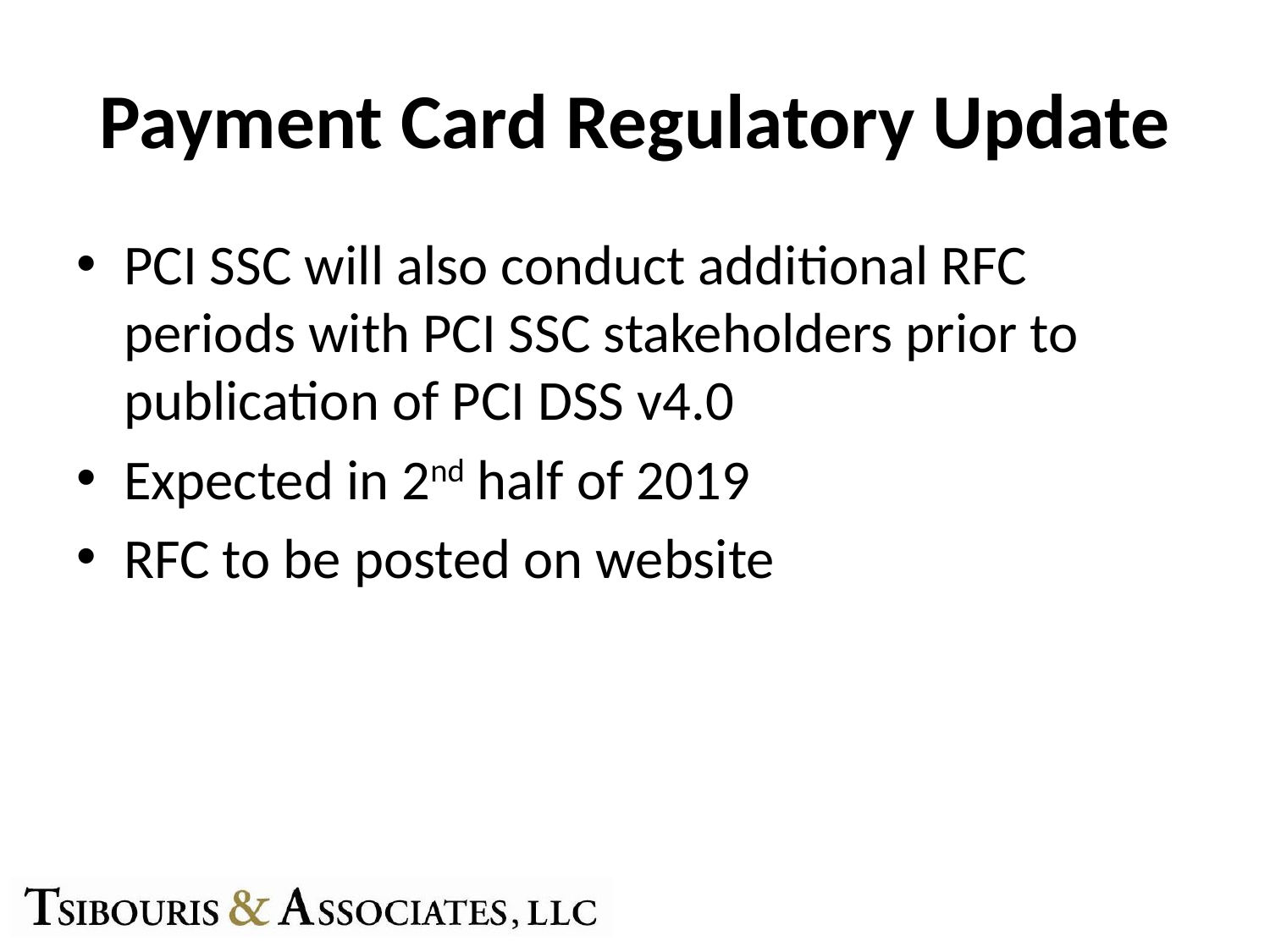

# Payment Card Regulatory Update
PCI SSC will also conduct additional RFC periods with PCI SSC stakeholders prior to publication of PCI DSS v4.0
Expected in 2nd half of 2019
RFC to be posted on website